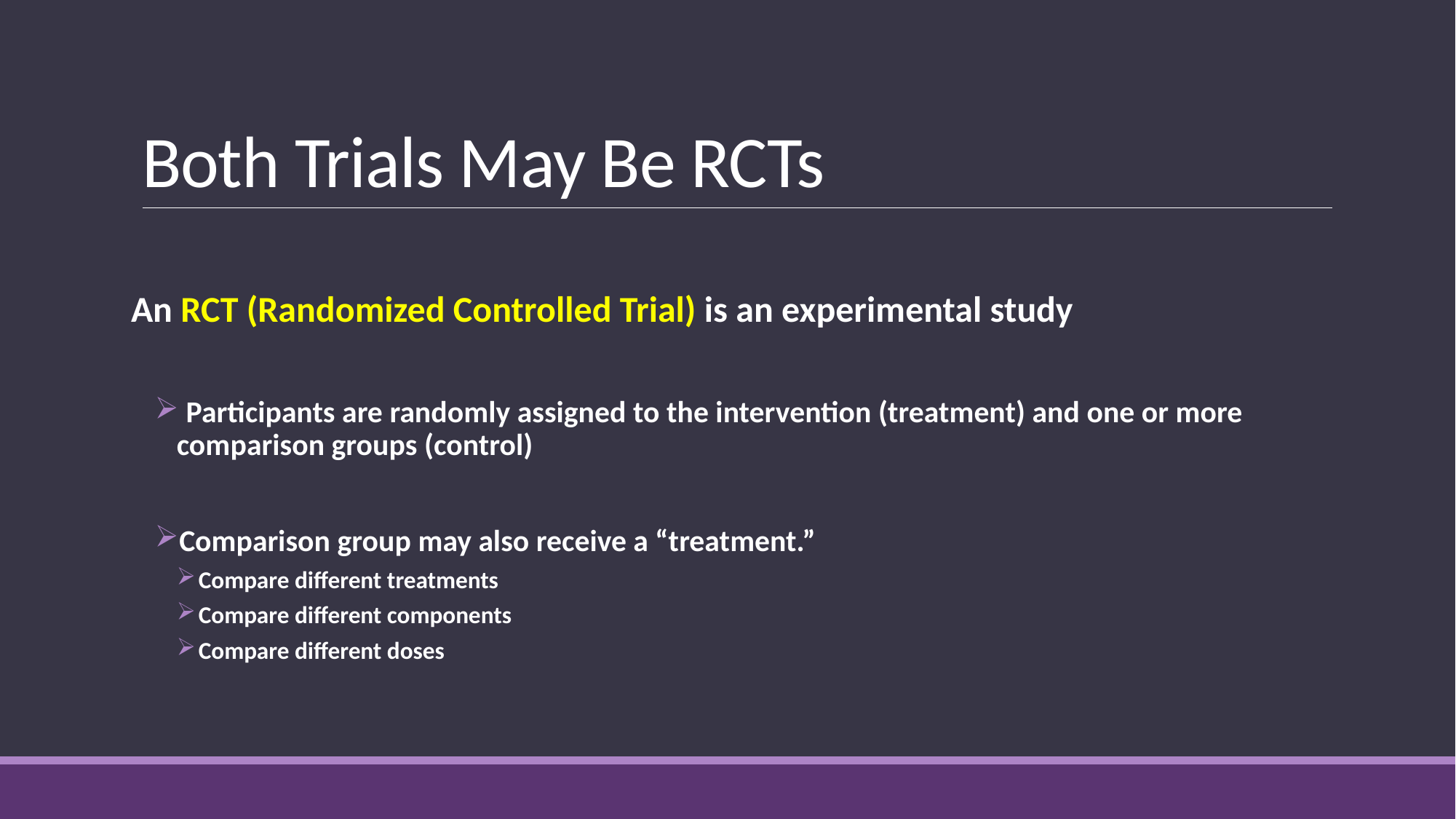

# Both Trials May Be RCTs

An RCT (Randomized Controlled Trial) is an experimental study

 Participants are randomly assigned to the intervention (treatment) and one or more comparison groups (control)

Comparison group may also receive a “treatment.”
Compare different treatments
Compare different components
Compare different doses